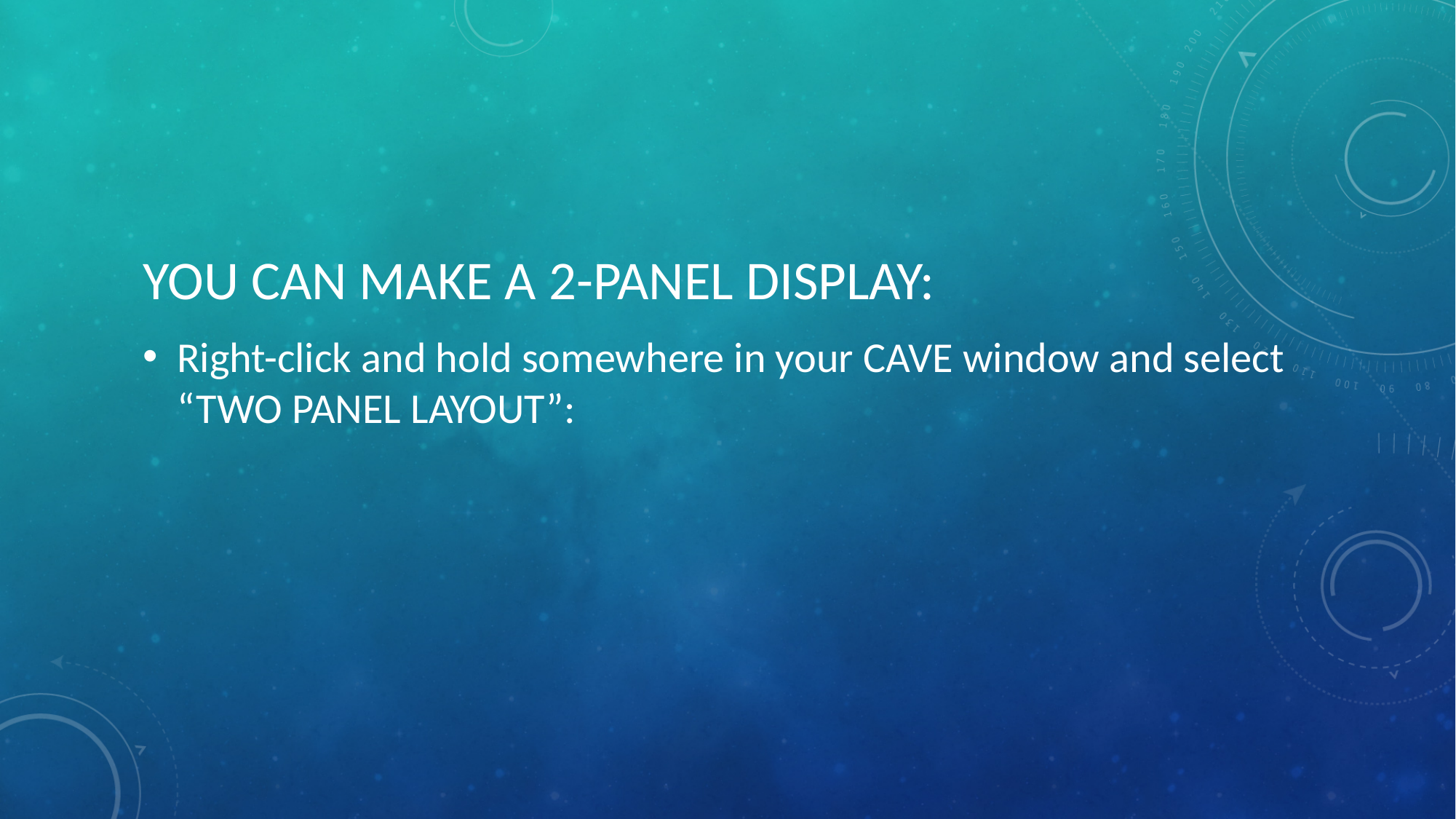

# You can Make a 2-Panel Display:
Right-click and hold somewhere in your CAVE window and select “TWO PANEL LAYOUT”: